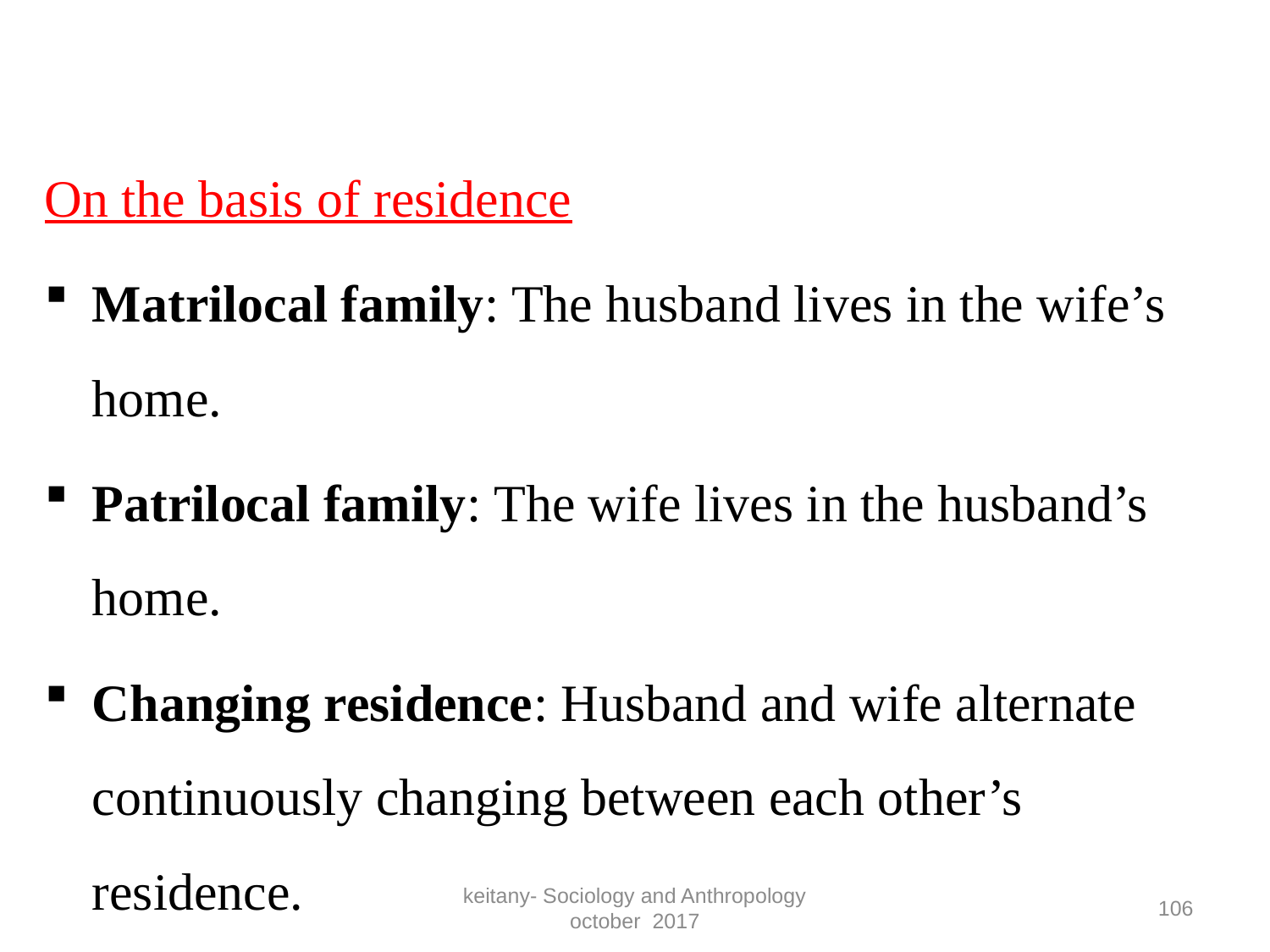

#
On the basis of residence
Matrilocal family: The husband lives in the wife’s home.
Patrilocal family: The wife lives in the husband’s home.
Changing residence: Husband and wife alternate continuously changing between each other’s residence.
keitany- Sociology and Anthropology october  2017
106